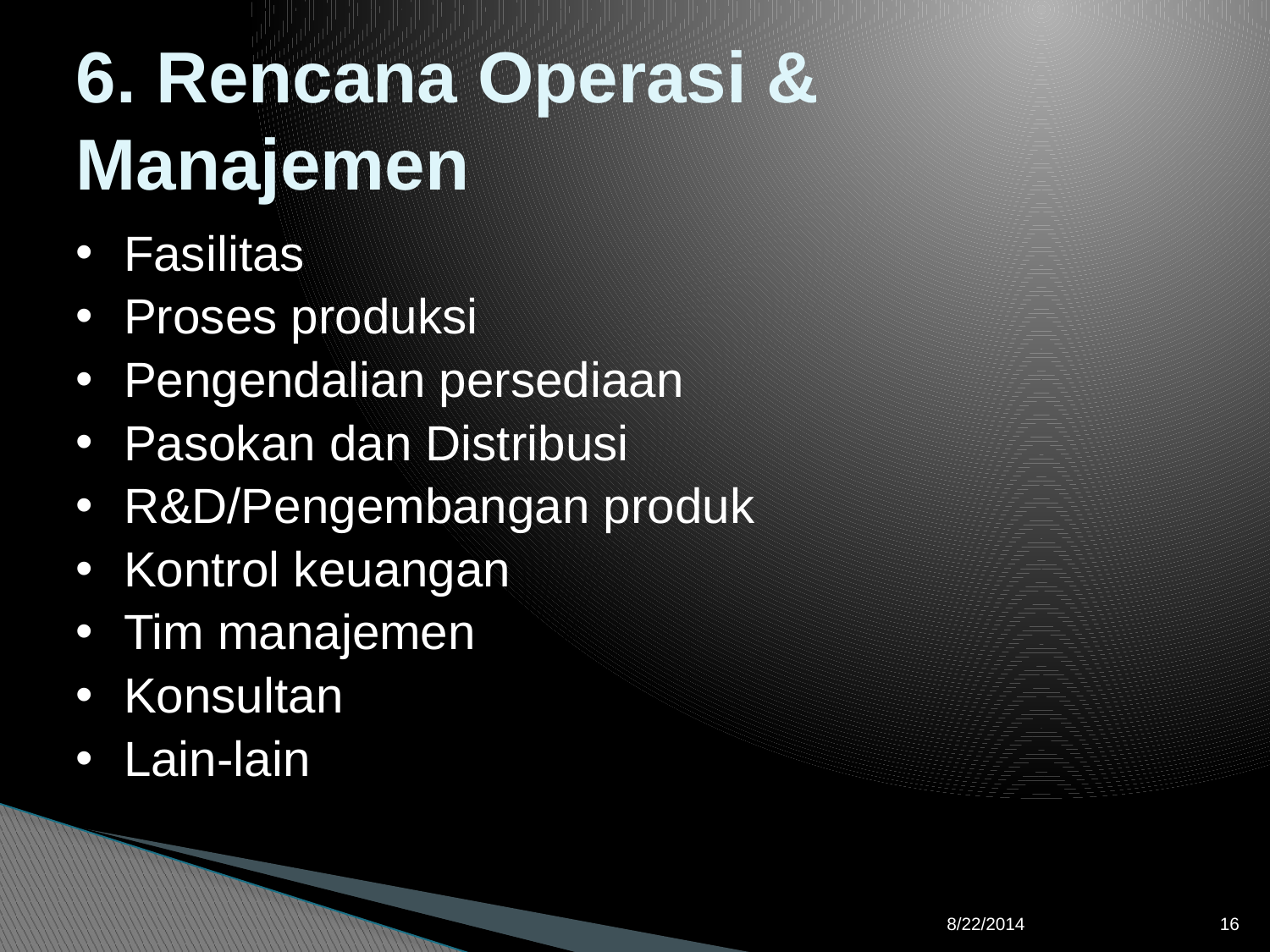

# 6. Rencana Operasi & Manajemen
Fasilitas
Proses produksi
Pengendalian persediaan
Pasokan dan Distribusi
R&D/Pengembangan produk
Kontrol keuangan
Tim manajemen
Konsultan
Lain-lain
8/22/2014
16